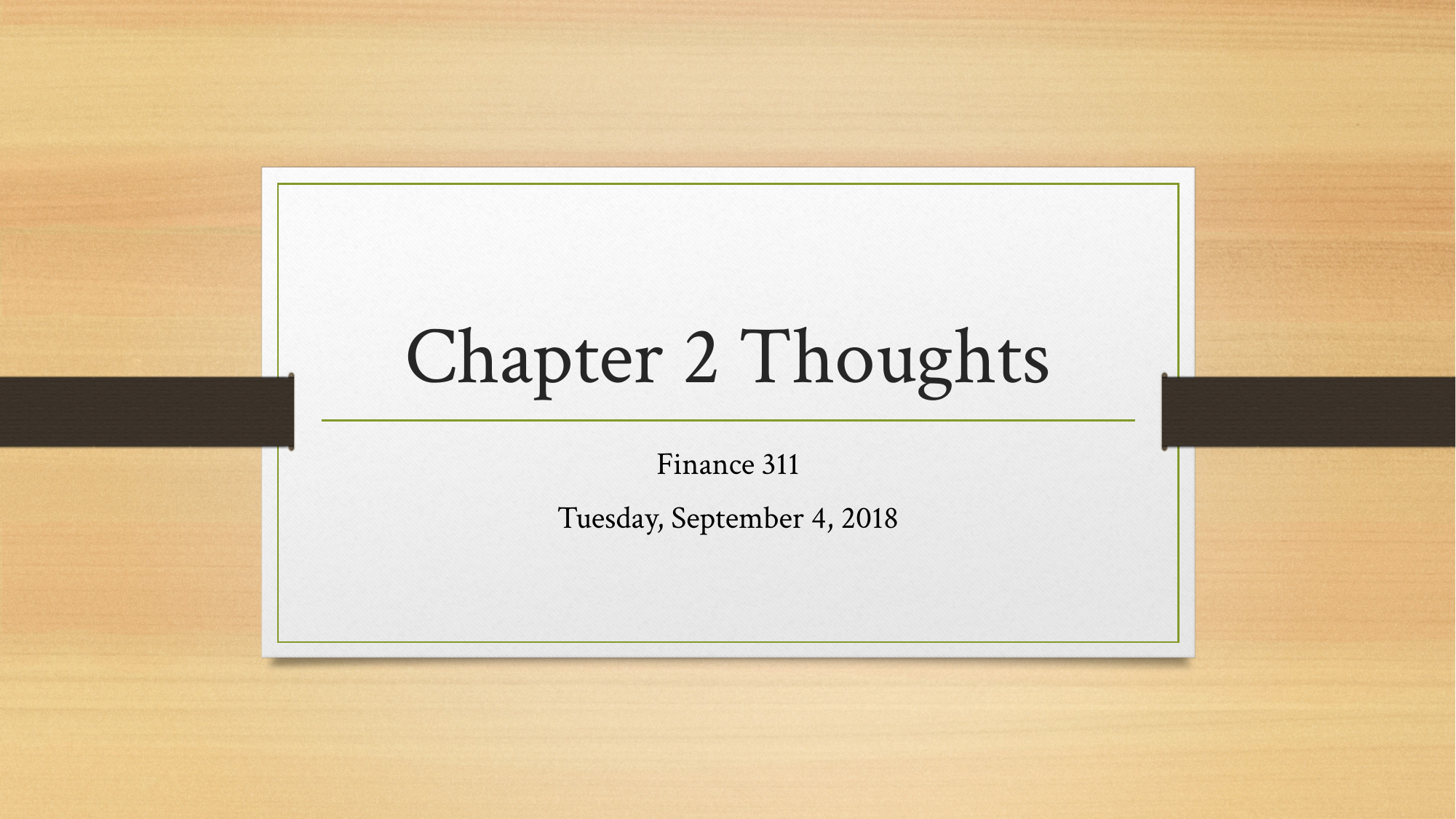

# Chapter 2 Thoughts
Finance 311
Tuesday, September 4, 2018